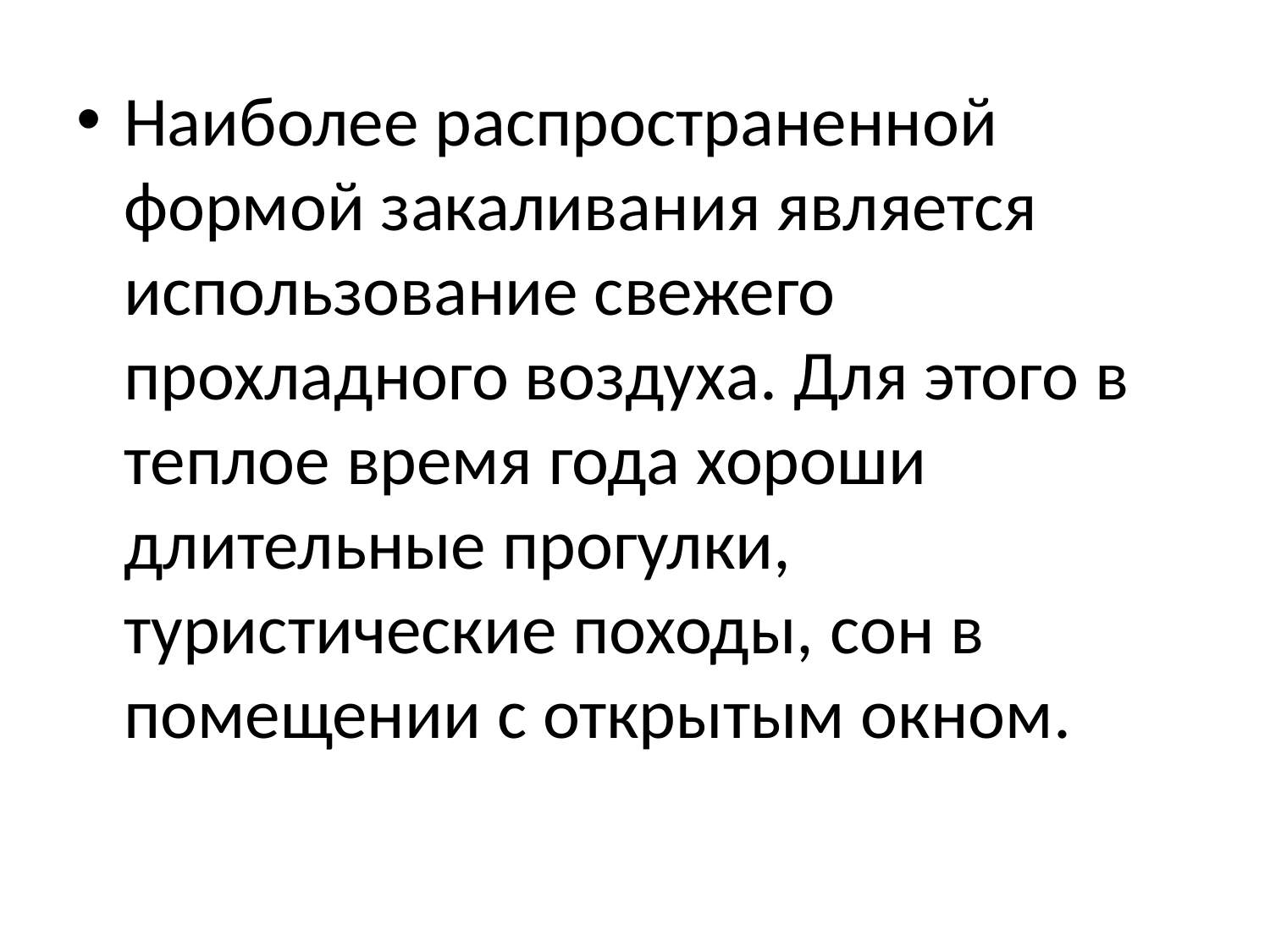

Наиболее распространенной формой закаливания является использование свежего прохладного воздуха. Для этого в теплое время года хороши длительные прогулки, туристические походы, сон в помещении с открытым окном.